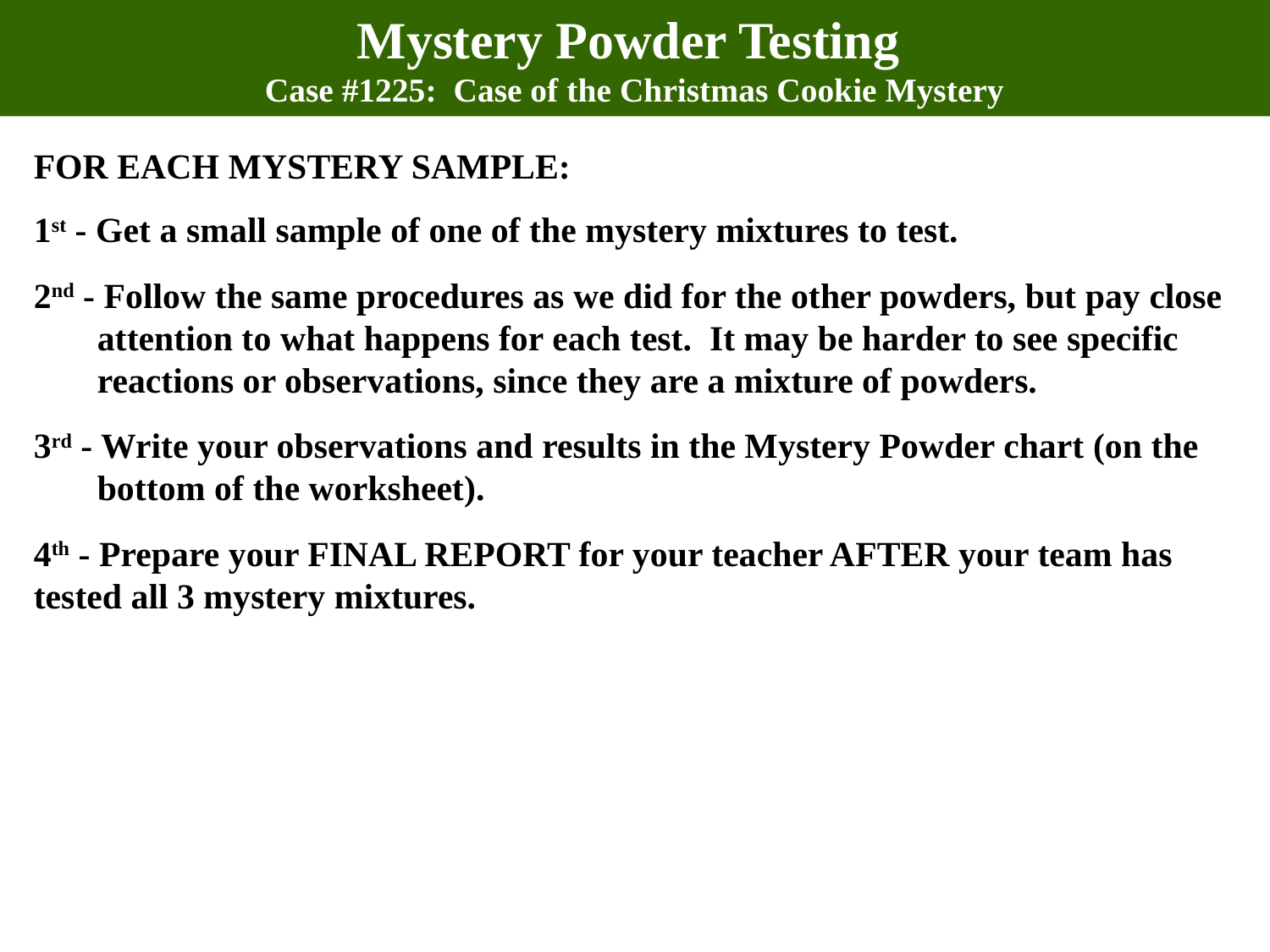

Mystery Powder Testing
Case #1225:  Case of the Christmas Cookie Mystery
FOR EACH MYSTERY SAMPLE:

1st - Get a small sample of one of the mystery mixtures to test.

2nd - Follow the same procedures as we did for the other powders, but pay close attention to what happens for each test.  It may be harder to see specific reactions or observations, since they are a mixture of powders.

3rd - Write your observations and results in the Mystery Powder chart (on the bottom of the worksheet).

4th - Prepare your FINAL REPORT for your teacher AFTER your team has tested all 3 mystery mixtures.